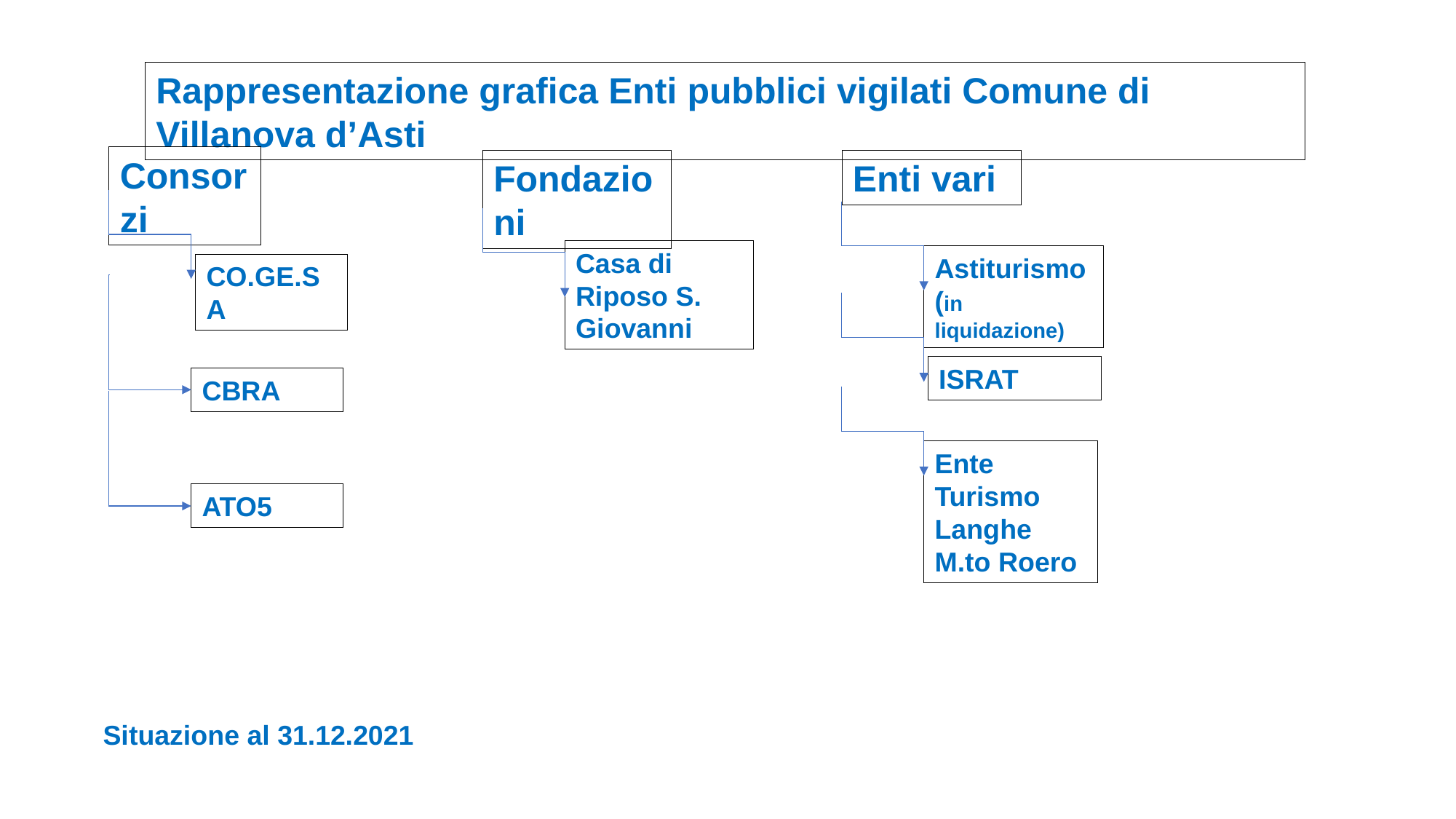

Rappresentazione grafica Enti pubblici vigilati Comune di Villanova d’Asti
Consorzi
Fondazioni
Enti vari
Casa di Riposo S. Giovanni
Astiturismo (in liquidazione)
CO.GE.SA
ISRAT
CBRA
Ente Turismo Langhe M.to Roero
ATO5
Situazione al 31.12.2021